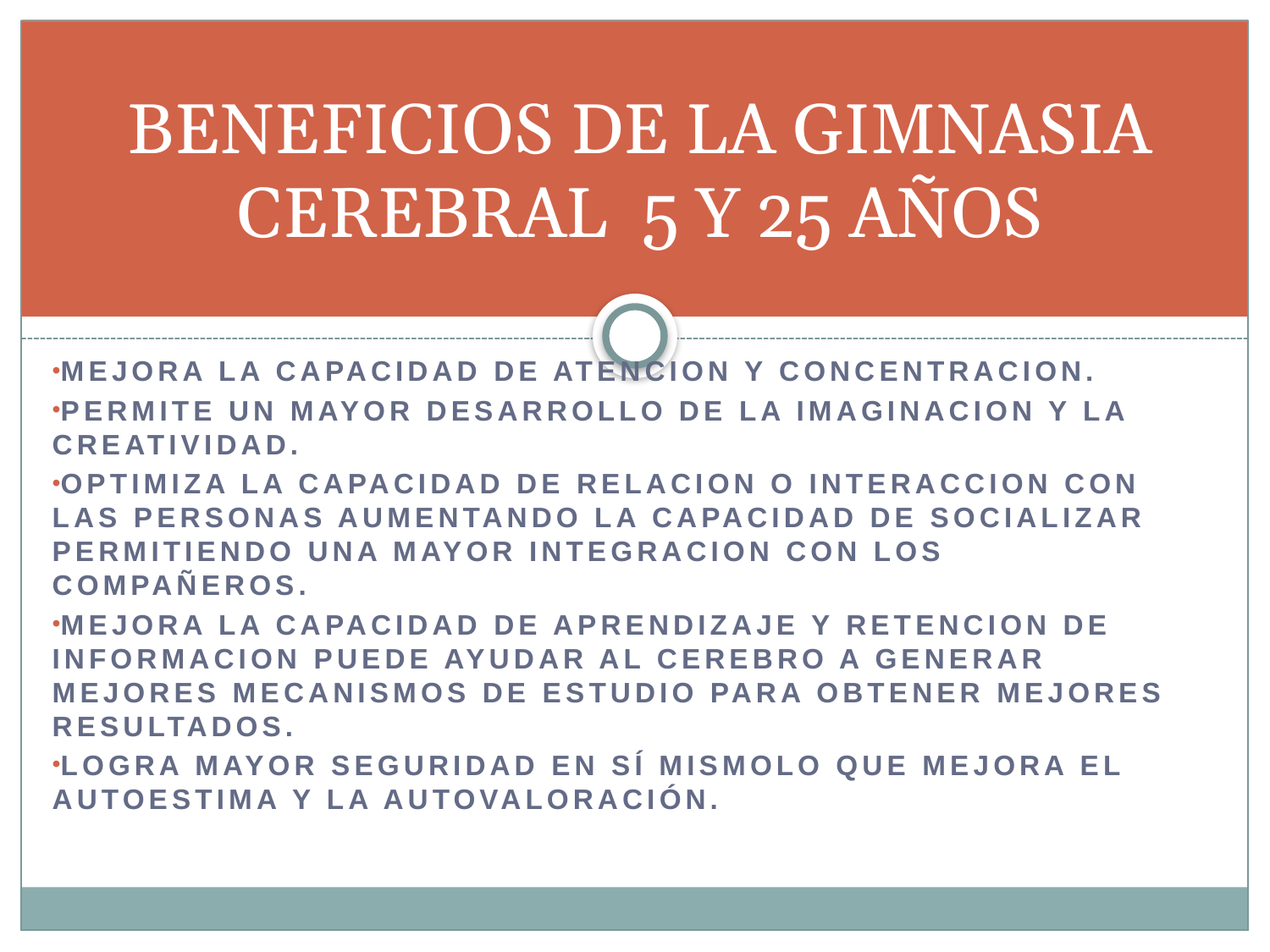

# BENEFICIOS DE LA GIMNASIA CEREBRAL  5 Y 25 AÑOS
MEJORA LA CAPACIDAD DE ATENCION Y CONCENTRACION.
PERMITE UN MAYOR DESARROLLO DE LA IMAGINACION Y LA CREATIVIDAD.
OPTIMIZA LA CAPACIDAD DE RELACION O INTERACCION CON LAS PERSONAS AUMENTANDO LA CAPACIDAD DE SOCIALIZAR PERMITIENDO UNA MAYOR INTEGRACION CON LOS COMPAÑEROS.
MEJORA LA CAPACIDAD DE APRENDIZAJE Y RETENCION DE INFORMACION PUEDE AYUDAR AL CEREBRO A GENERAR MEJORES MECANISMOS DE ESTUDIO PARA OBTENER MEJORES RESULTADOS.
LOGRA MAYOR SEGURIDAD EN SÍ MISMOLO QUE MEJORA EL AUTOESTIMA Y LA AUTOVALORACIÓN.